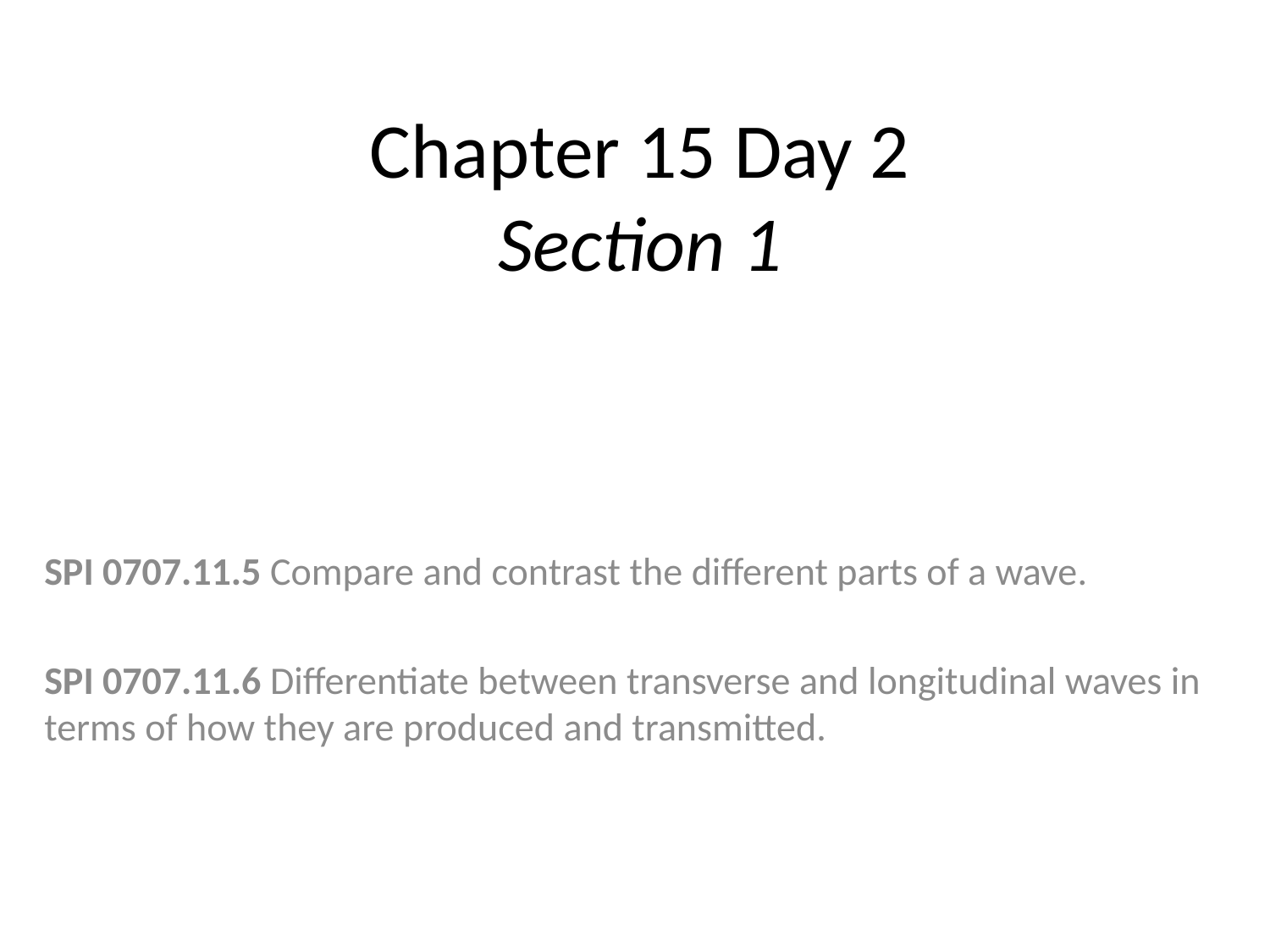

# Chapter 15 Day 2 Section 1
SPI 0707.11.5 Compare and contrast the different parts of a wave.

SPI 0707.11.6 Differentiate between transverse and longitudinal waves in terms of how they are produced and transmitted.